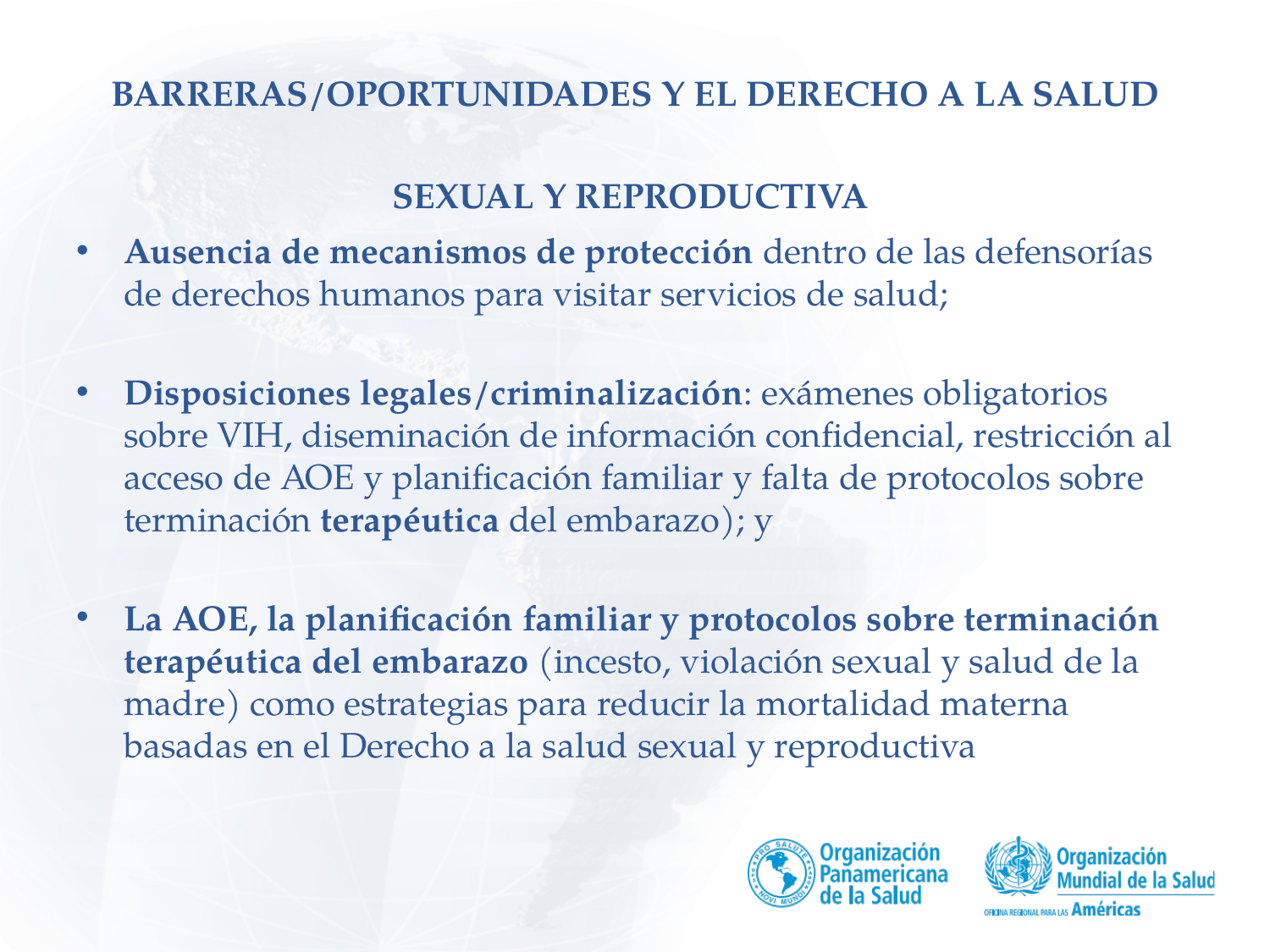

# BARRERAS/OPORTUNIDADES Y EL DERECHO A LA SALUD SEXUAL Y REPRODUCTIVA
Ausencia de mecanismos de protección dentro de las defensorías de derechos humanos para visitar servicios de salud;

Disposiciones legales/criminalización: exámenes obligatorios sobre VIH, diseminación de información confidencial, restricción al acceso de AOE y planificación familiar y falta de protocolos sobre terminación terapéutica del embarazo); y

La AOE, la planificación familiar y protocolos sobre terminación terapéutica del embarazo (incesto, violación sexual y salud de la madre) como estrategias para reducir la mortalidad materna basadas en el Derecho a la salud sexual y reproductiva